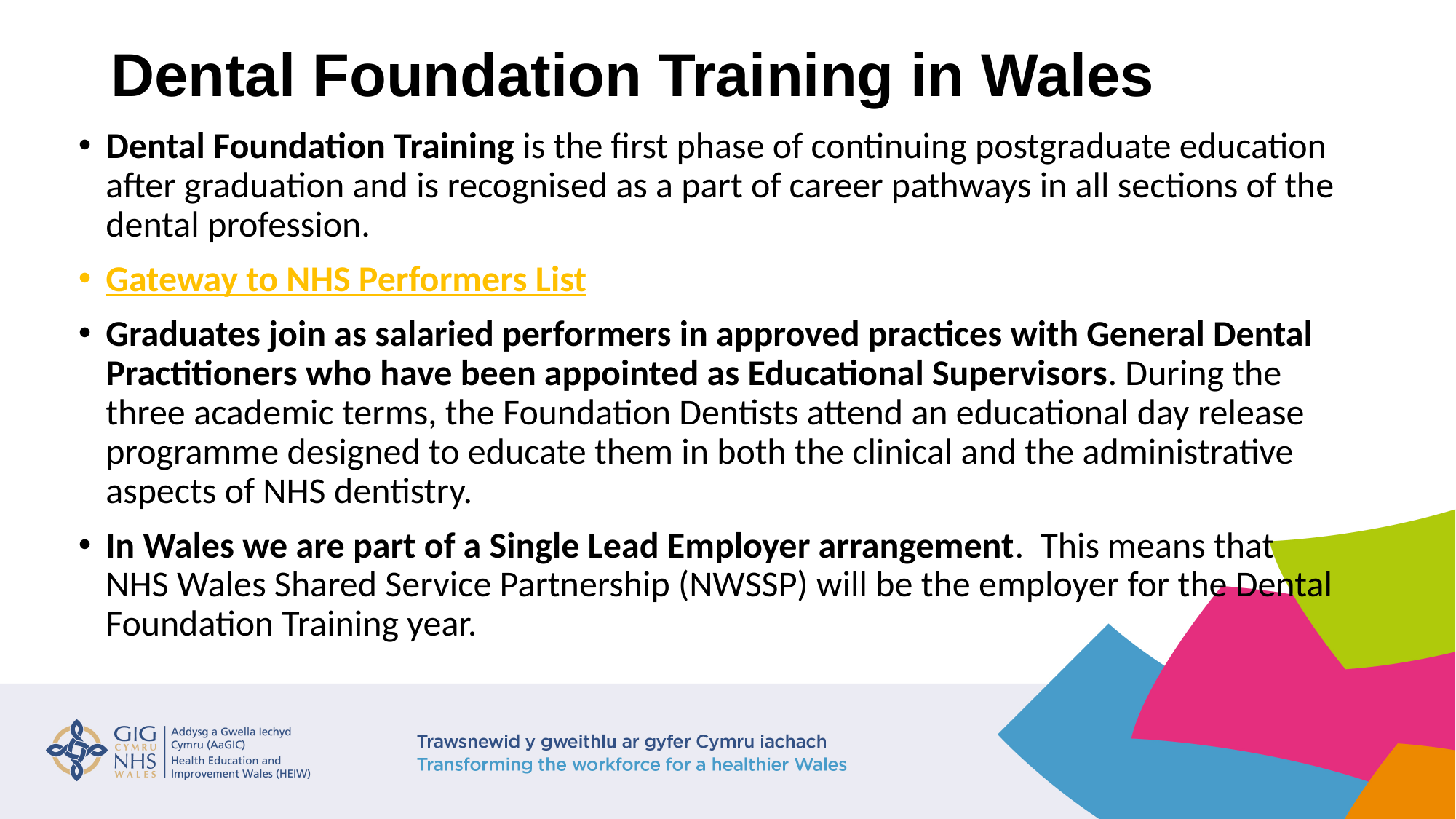

# Dental Foundation Training in Wales
Dental Foundation Training is the first phase of continuing postgraduate education after graduation and is recognised as a part of career pathways in all sections of the dental profession.
Gateway to NHS Performers List
Graduates join as salaried performers in approved practices with General Dental Practitioners who have been appointed as Educational Supervisors. During the three academic terms, the Foundation Dentists attend an educational day release programme designed to educate them in both the clinical and the administrative aspects of NHS dentistry.
In Wales we are part of a Single Lead Employer arrangement.  This means that NHS Wales Shared Service Partnership (NWSSP) will be the employer for the Dental Foundation Training year.